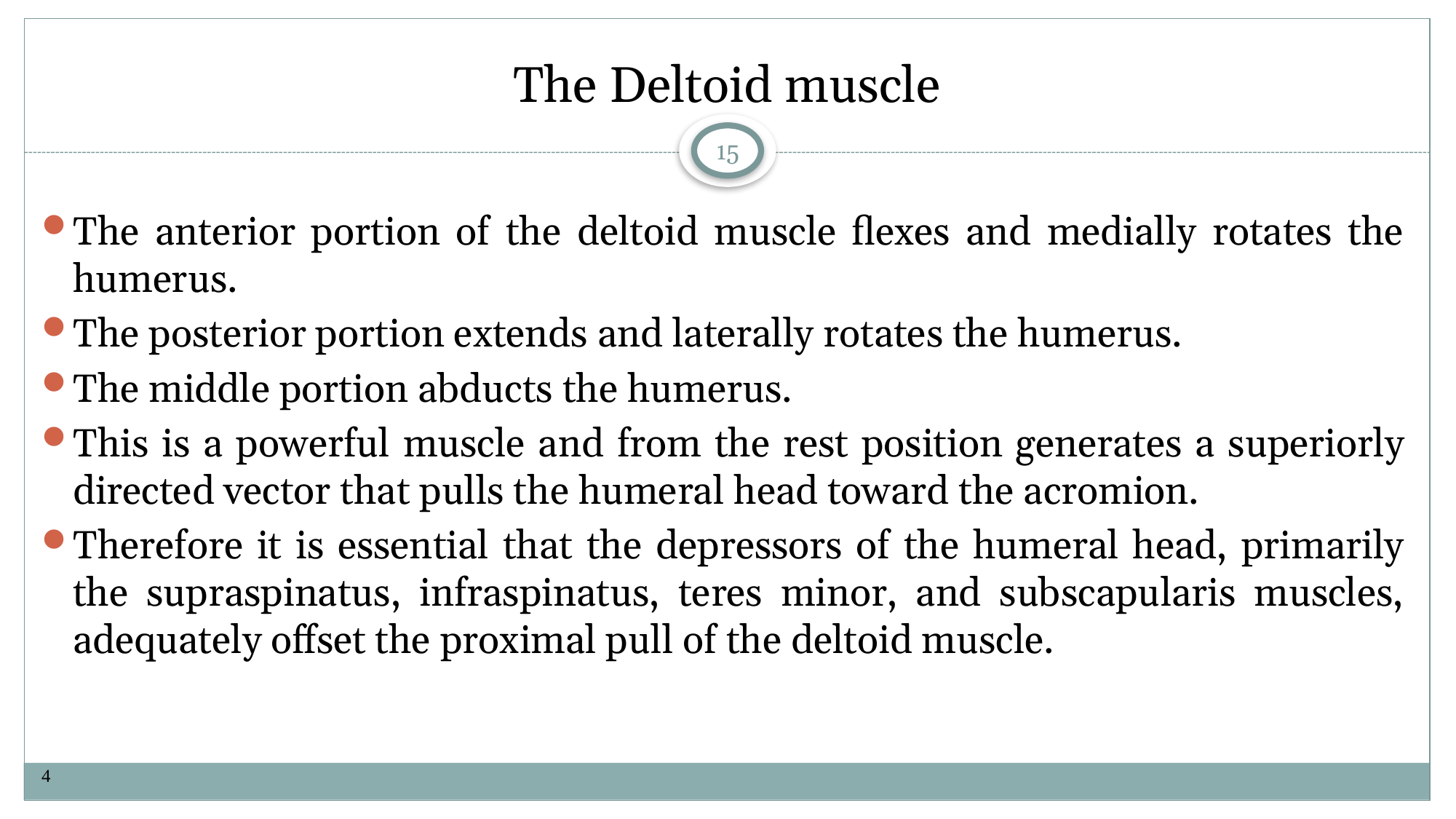

# The Deltoid muscle
15
The anterior portion of the deltoid muscle flexes and medially rotates the humerus.
The posterior portion extends and laterally rotates the humerus.
The middle portion abducts the humerus.
This is a powerful muscle and from the rest position generates a superiorly directed vector that pulls the humeral head toward the acromion.
Therefore it is essential that the depressors of the humeral head, primarily the supraspinatus, infraspinatus, teres minor, and subscapularis muscles, adequately offset the proximal pull of the deltoid muscle.
4